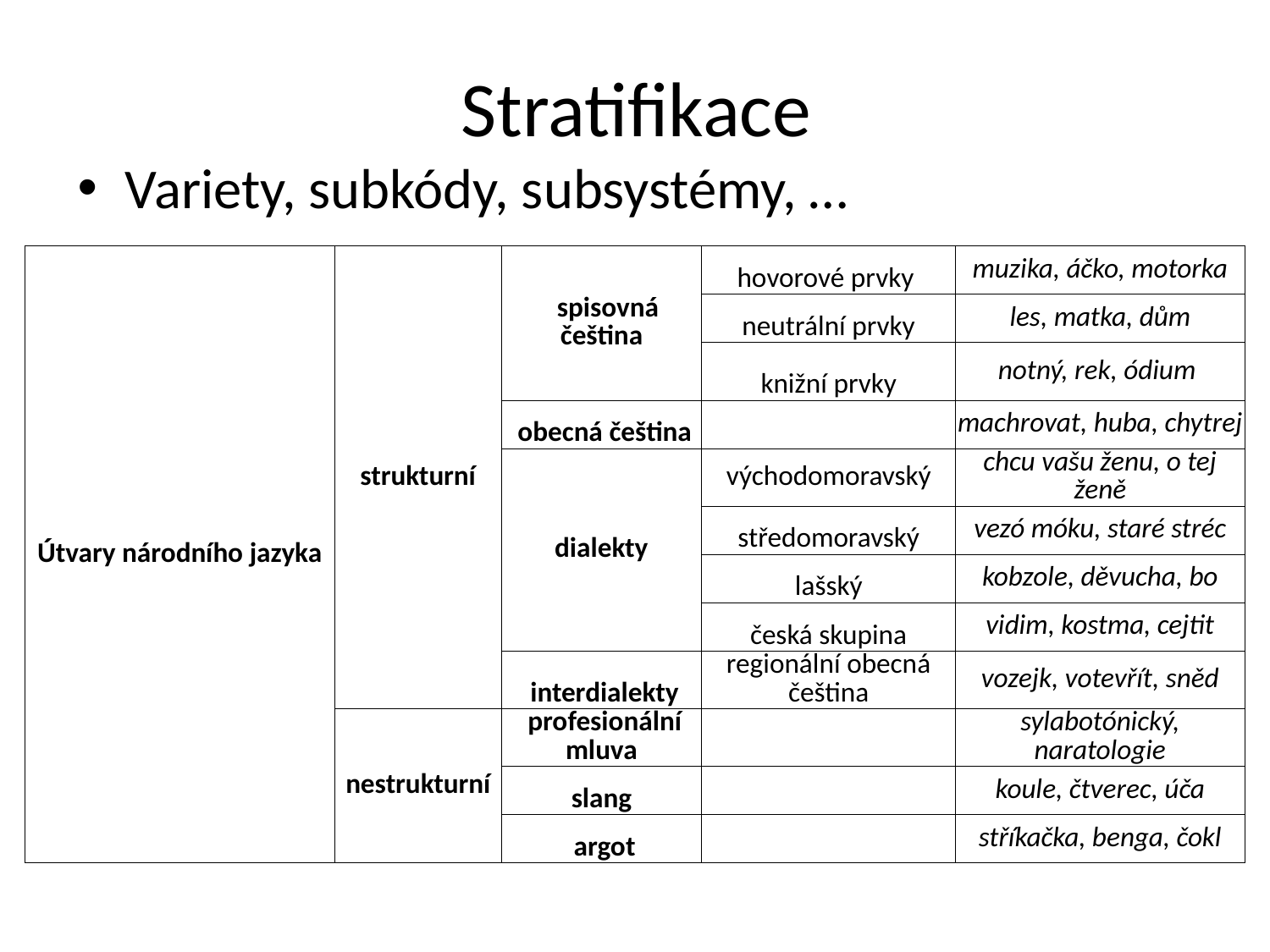

# Stratifikace
Variety, subkódy, subsystémy, …
| Útvary národního jazyka | strukturní | spisovná čeština | hovorové prvky | muzika, áčko, motorka |
| --- | --- | --- | --- | --- |
|  |  |  | neutrální prvky | les, matka, dům |
|  |  |  | knižní prvky | notný, rek, ódium |
|  |  | obecná čeština |  | machrovat, huba, chytrej |
|  |  | dialekty | východomoravský | chcu vašu ženu, o tej ženě |
|  |  |  | středomoravský | vezó móku, staré stréc |
|  |  |  | lašský | kobzole, děvucha, bo |
|  |  |  | česká skupina | vidim, kostma, cejtit |
|  |  | interdialekty | regionální obecná čeština | vozejk, votevřít, sněd |
|  | nestrukturní | profesionální mluva |  | sylabotónický, naratologie |
|  |  | slang |  | koule, čtverec, úča |
|  |  | argot |  | stříkačka, benga, čokl |